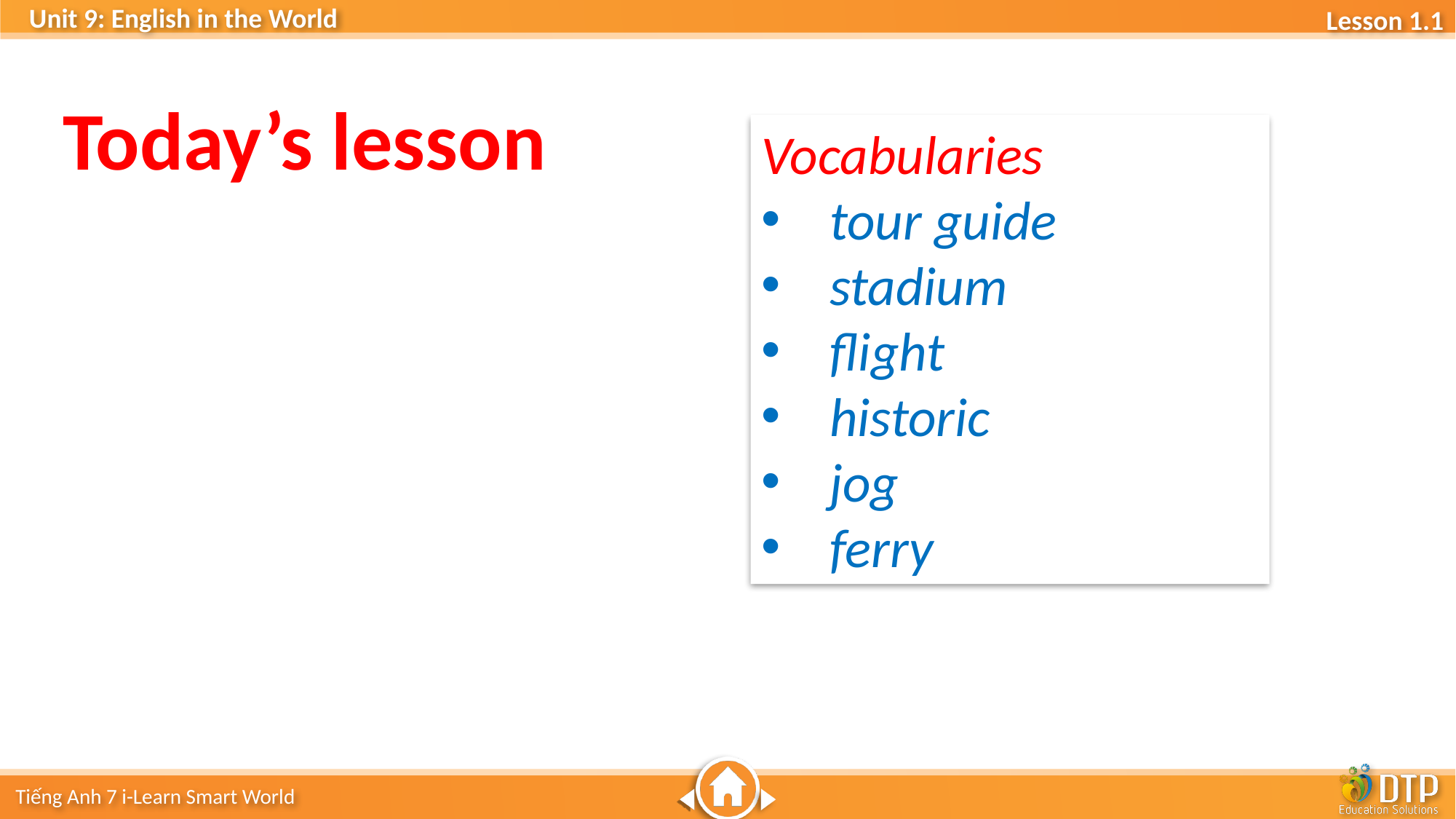

Today’s lesson
Vocabularies
tour guide
stadium
flight
historic
jog
ferry